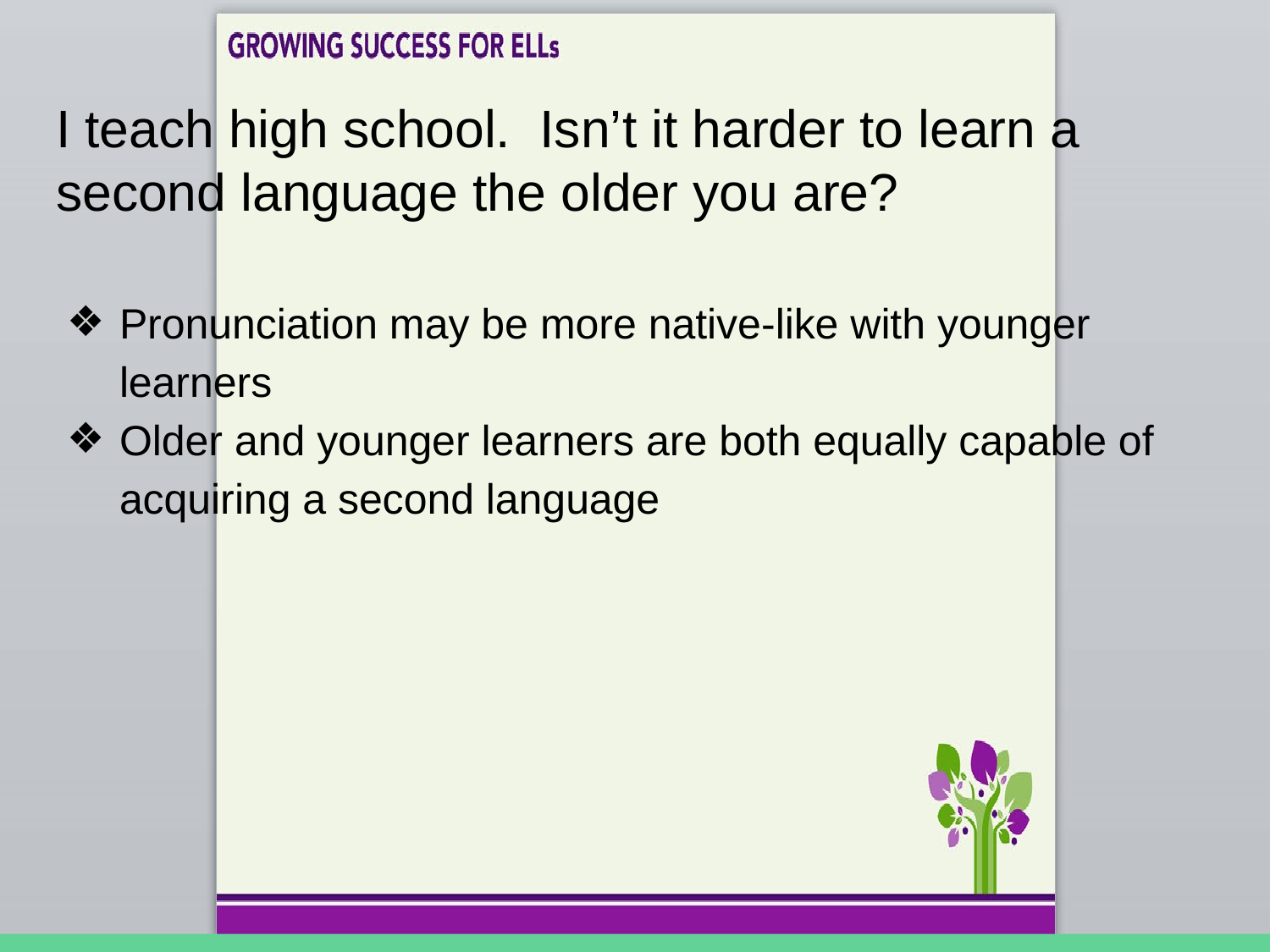

# I teach high school.  Isn’t it harder to learn a second language the older you are?

Pronunciation may be more native-like with younger learners
Older and younger learners are both equally capable of acquiring a second language